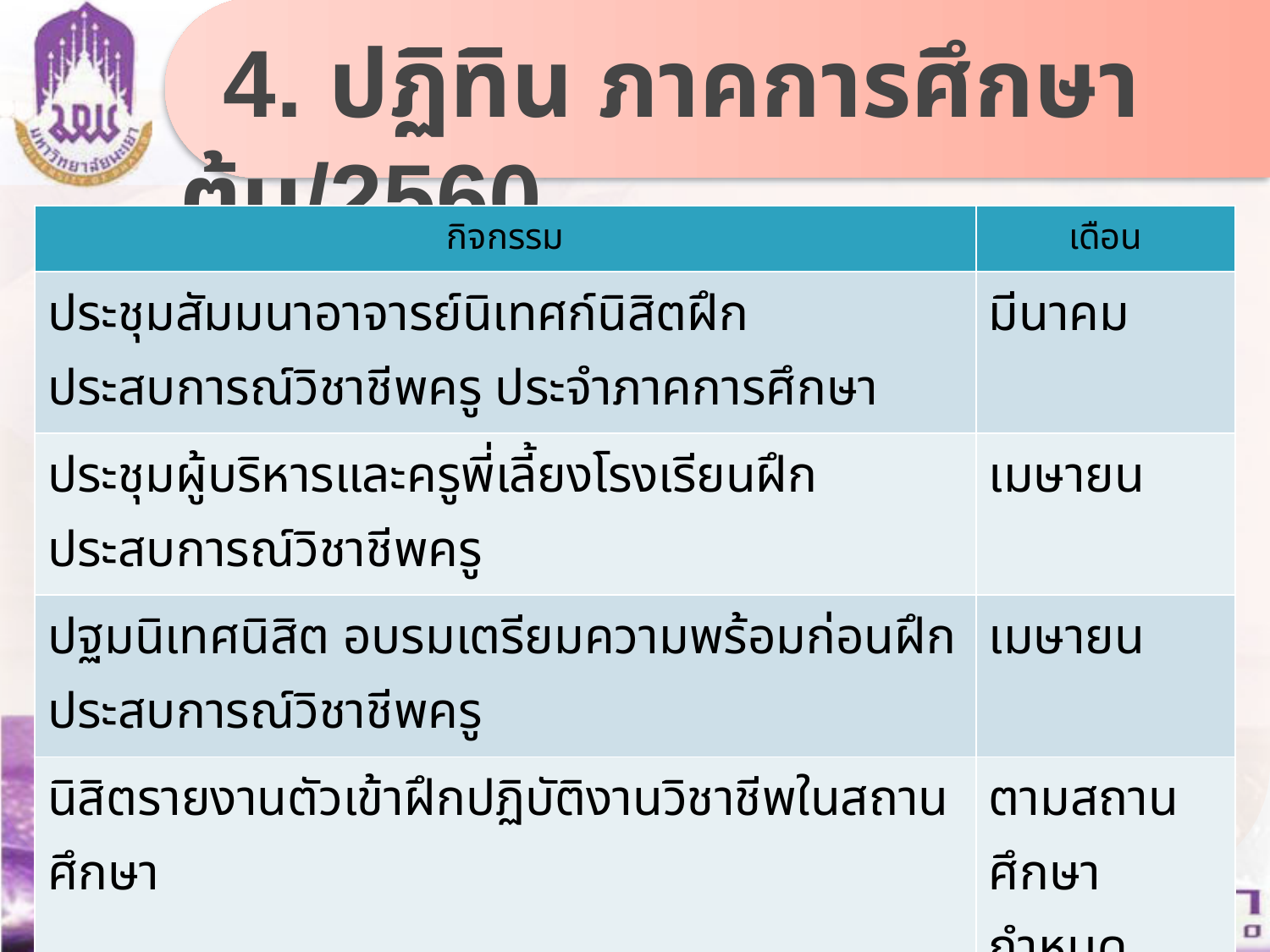

4. ปฏิทิน ภาคการศึกษาต้น/2560

| กิจกรรม | เดือน |
| --- | --- |
| ประชุมสัมมนาอาจารย์นิเทศก์นิสิตฝึกประสบการณ์วิชาชีพครู ประจำภาคการศึกษา | มีนาคม |
| ประชุมผู้บริหารและครูพี่เลี้ยงโรงเรียนฝึกประสบการณ์วิชาชีพครู | เมษายน |
| ปฐมนิเทศนิสิต อบรมเตรียมความพร้อมก่อนฝึกประสบการณ์วิชาชีพครู | เมษายน |
| นิสิตรายงานตัวเข้าฝึกปฏิบัติงานวิชาชีพในสถานศึกษา | ตามสถานศึกษากำหนด |
| นิสิตปฏิบัติการฝึกประสบการณ์วิชาชีพครูในสถานศึกษา | พ.ค. – ต.ค. |